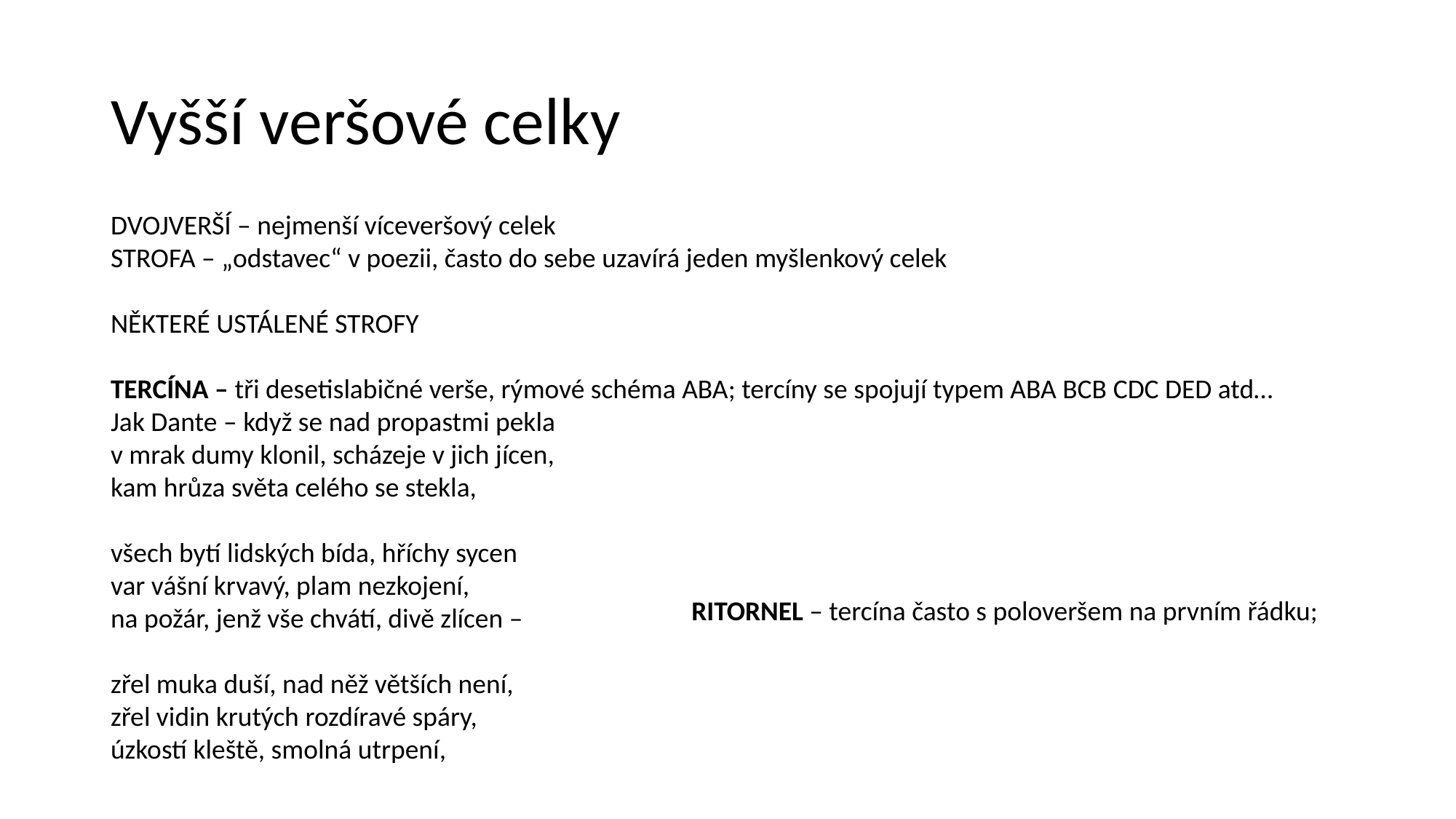

Vyšší veršové celky
DVOJVERŠÍ – nejmenší víceveršový celek
STROFA – „odstavec“ v poezii, často do sebe uzavírá jeden myšlenkový celek

NĚKTERÉ USTÁLENÉ STROFY

TERCÍNA – tři desetislabičné verše, rýmové schéma ABA; tercíny se spojují typem ABA BCB CDC DED atd…
Jak Dante – když se nad propastmi pekla
v mrak dumy klonil, scházeje v jich jícen,
kam hrůza světa celého se stekla,
všech bytí lidských bída, hříchy sycen
var vášní krvavý, plam nezkojení,
na požár, jenž vše chvátí, divě zlícen –
zřel muka duší, nad něž větších není,
zřel vidin krutých rozdíravé spáry,
úzkostí kleště, smolná utrpení,

RITORNEL – tercína často s poloveršem na prvním řádku;